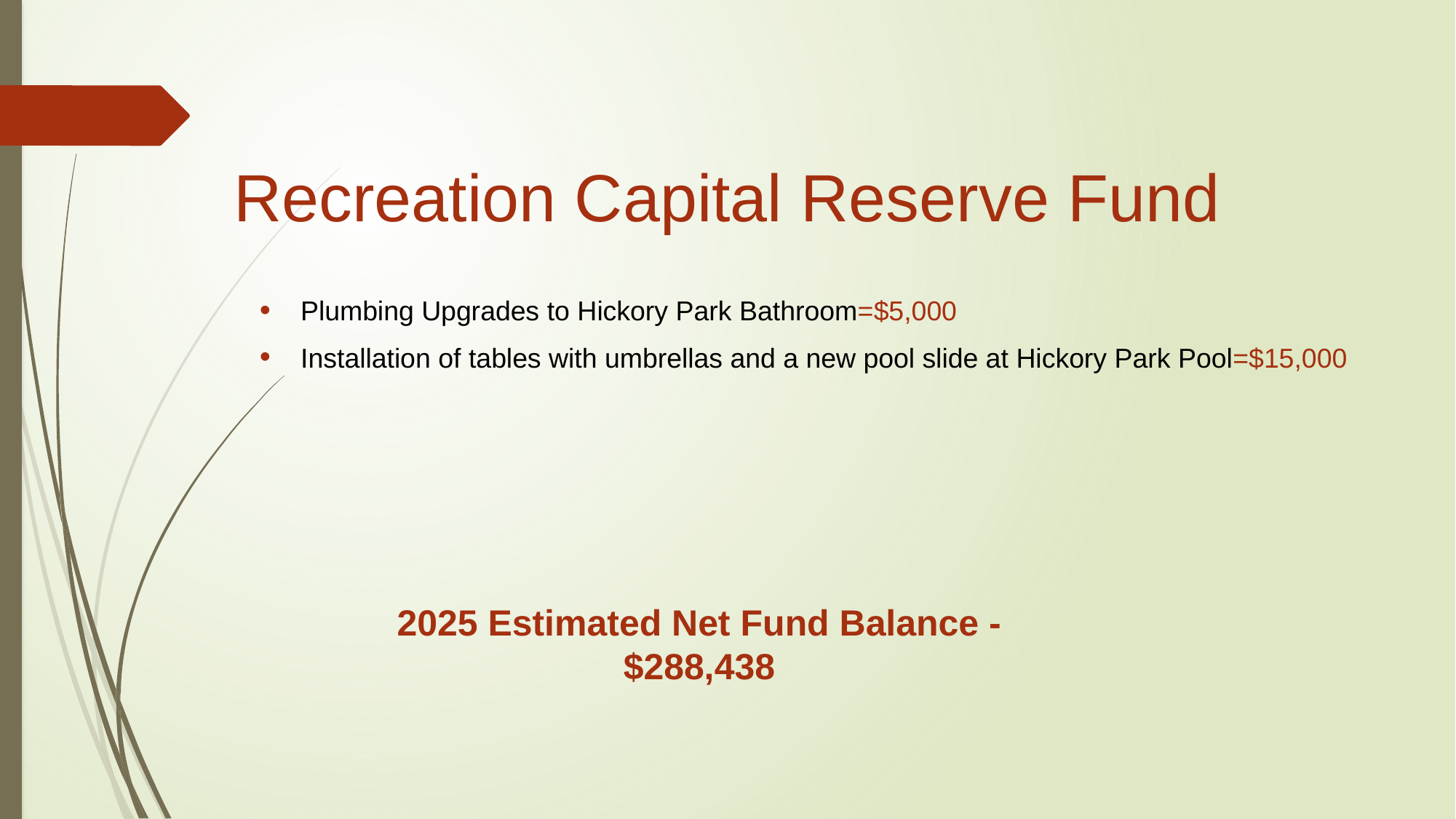

Recreation Capital Reserve Fund
Plumbing Upgrades to Hickory Park Bathroom=$5,000
Installation of tables with umbrellas and a new pool slide at Hickory Park Pool=$15,000
2025 Estimated Net Fund Balance - $288,438